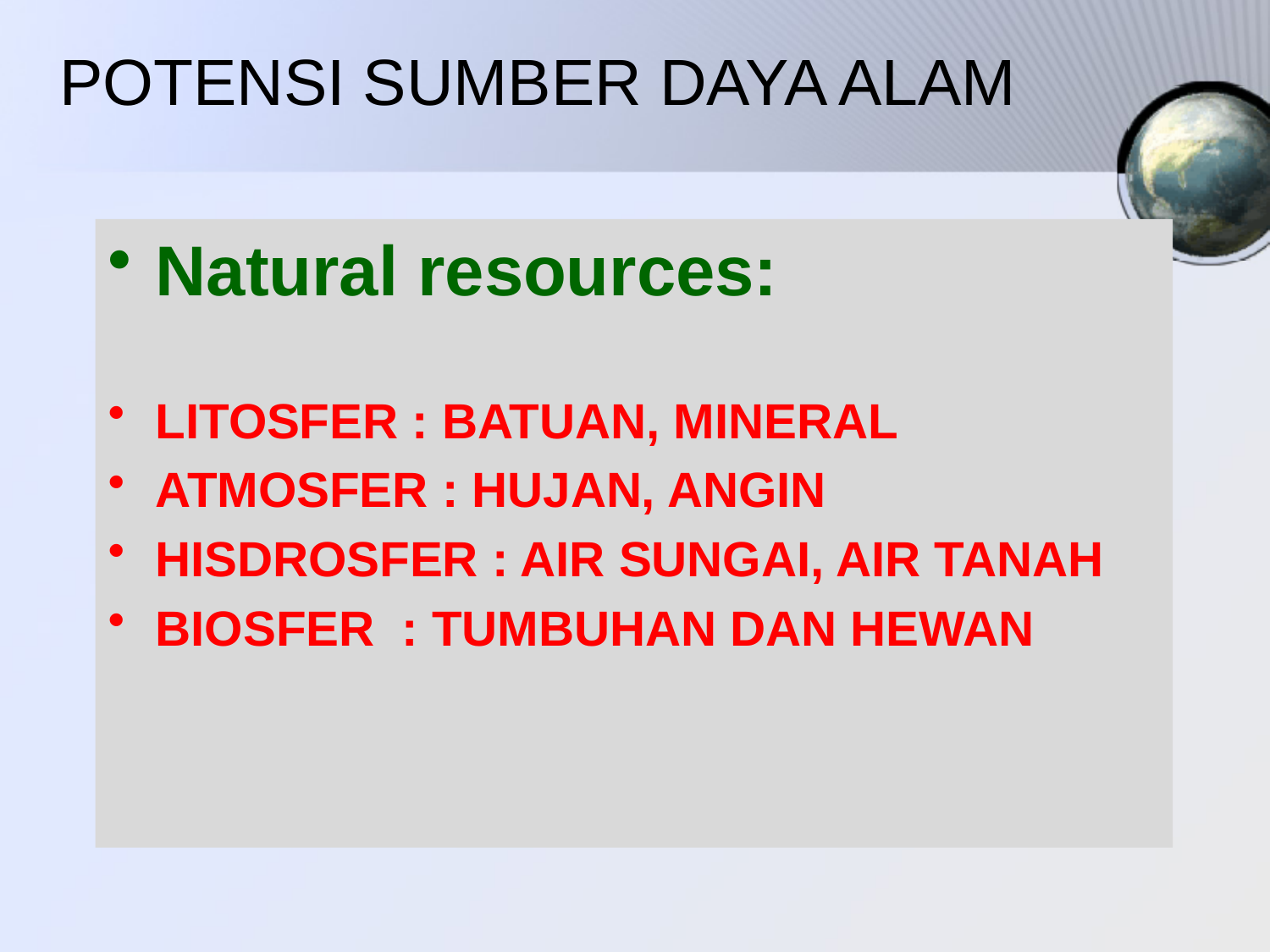

# POTENSI SUMBER DAYA ALAM
Natural resources:

LITOSFER : BATUAN, MINERAL
ATMOSFER : HUJAN, ANGIN
HISDROSFER : AIR SUNGAI, AIR TANAH
BIOSFER  : TUMBUHAN DAN HEWAN